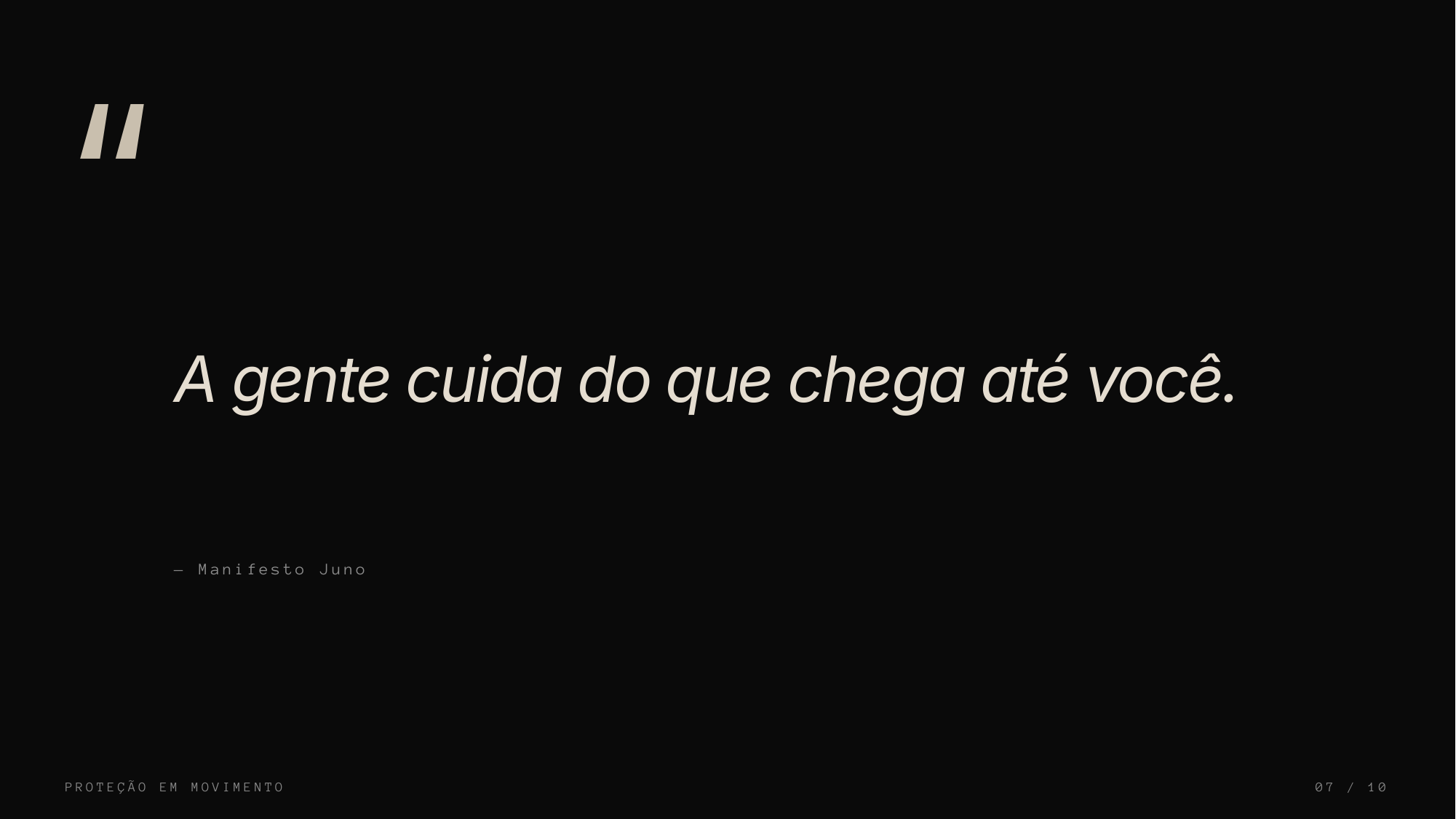

“
A gente cuida do que chega até você.
— Manifesto Juno
PROTEÇÃO EM MOVIMENTO
07 / 10